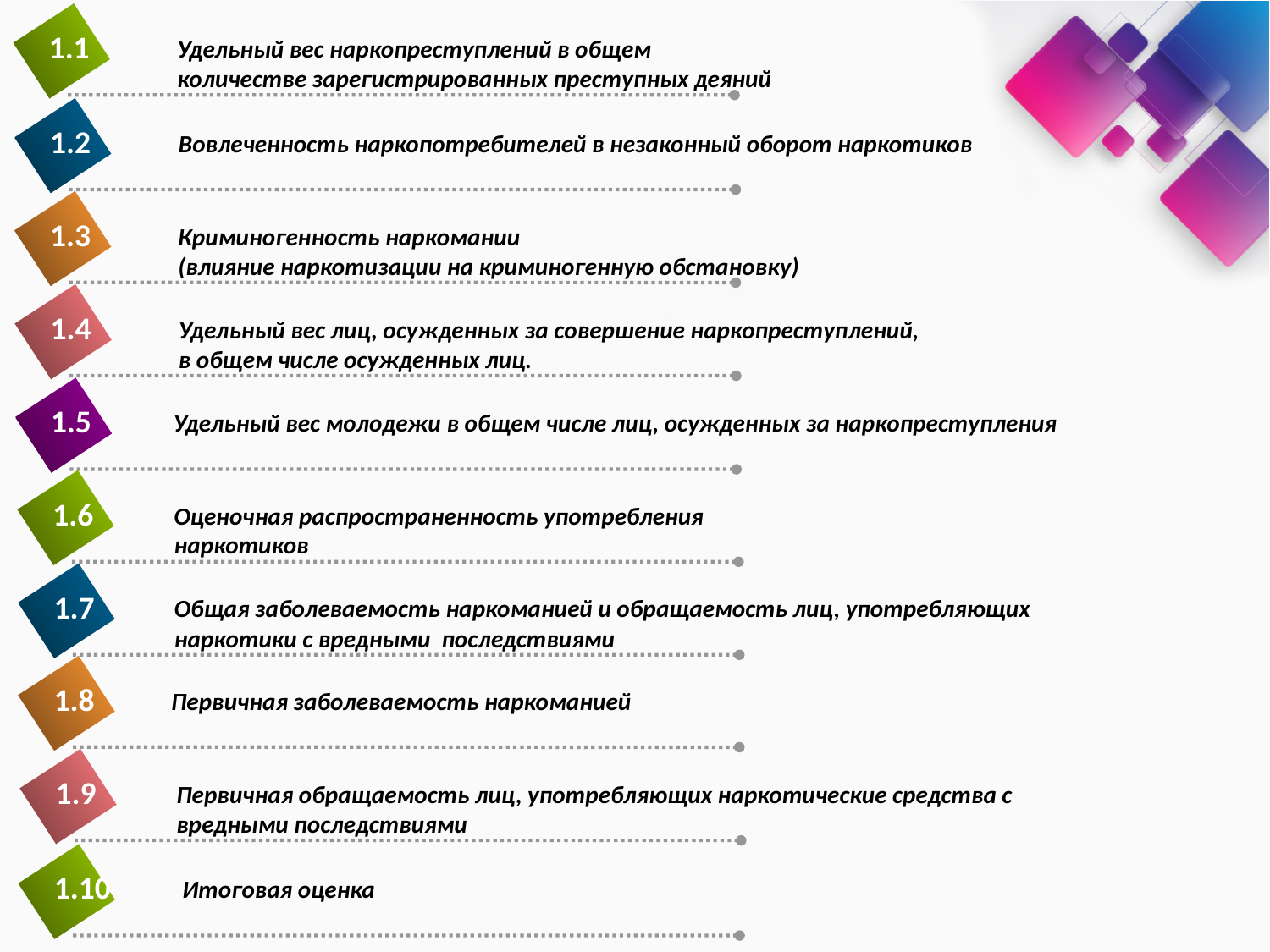

1.1
Удельный вес наркопреступлений в общем
количестве зарегистрированных преступных деяний

1.2
Вовлеченность наркопотребителей в незаконный оборот наркотиков

1.3
Криминогенность наркомании
(влияние наркотизации на криминогенную обстановку)

1.4
Удельный вес лиц, осужденных за совершение наркопреступлений,
в общем числе осужденных лиц.

1.5
Удельный вес молодежи в общем числе лиц, осужденных за наркопреступления

1.6
Оценочная распространенность употребления наркотиков

1.7
Общая заболеваемость наркоманией и обращаемость лиц, употребляющих наркотики с вредными  последствиями

1.8
Первичная заболеваемость наркоманией

1.9
Первичная обращаемость лиц, употребляющих наркотические средства с вредными последствиями

1.10
Итоговая оценка